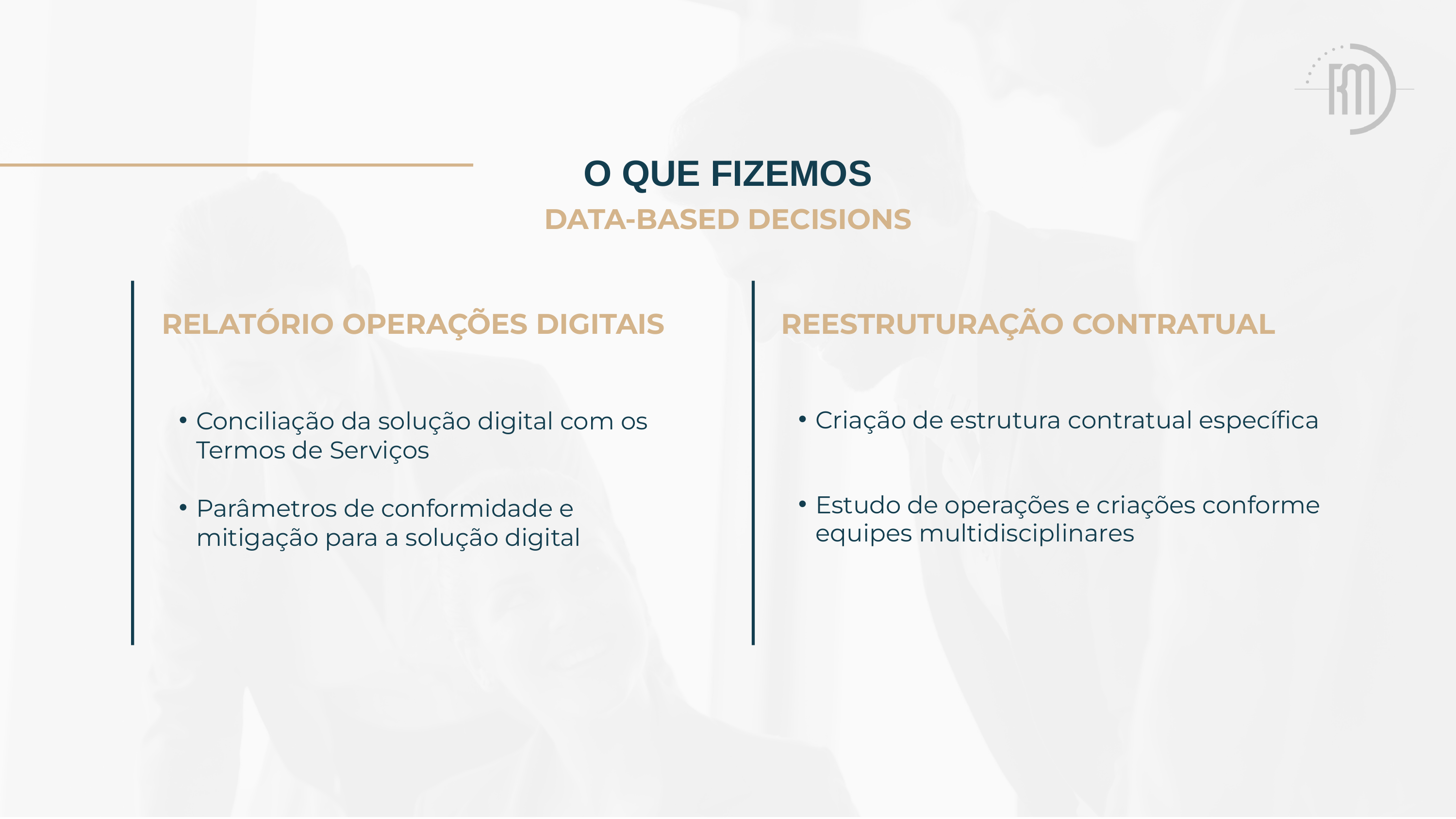

O QUE FIZEMOS

DATA-BASED DECISIONS

RELATÓRIO OPERAÇÕES DIGITAIS
REESTRUTURAÇÃO CONTRATUAL
Conciliação da solução digital com os Termos de Serviços

Parâmetros de conformidade e mitigação para a solução digital
Criação de estrutura contratual específica

Estudo de operações e criações conforme equipes multidisciplinares